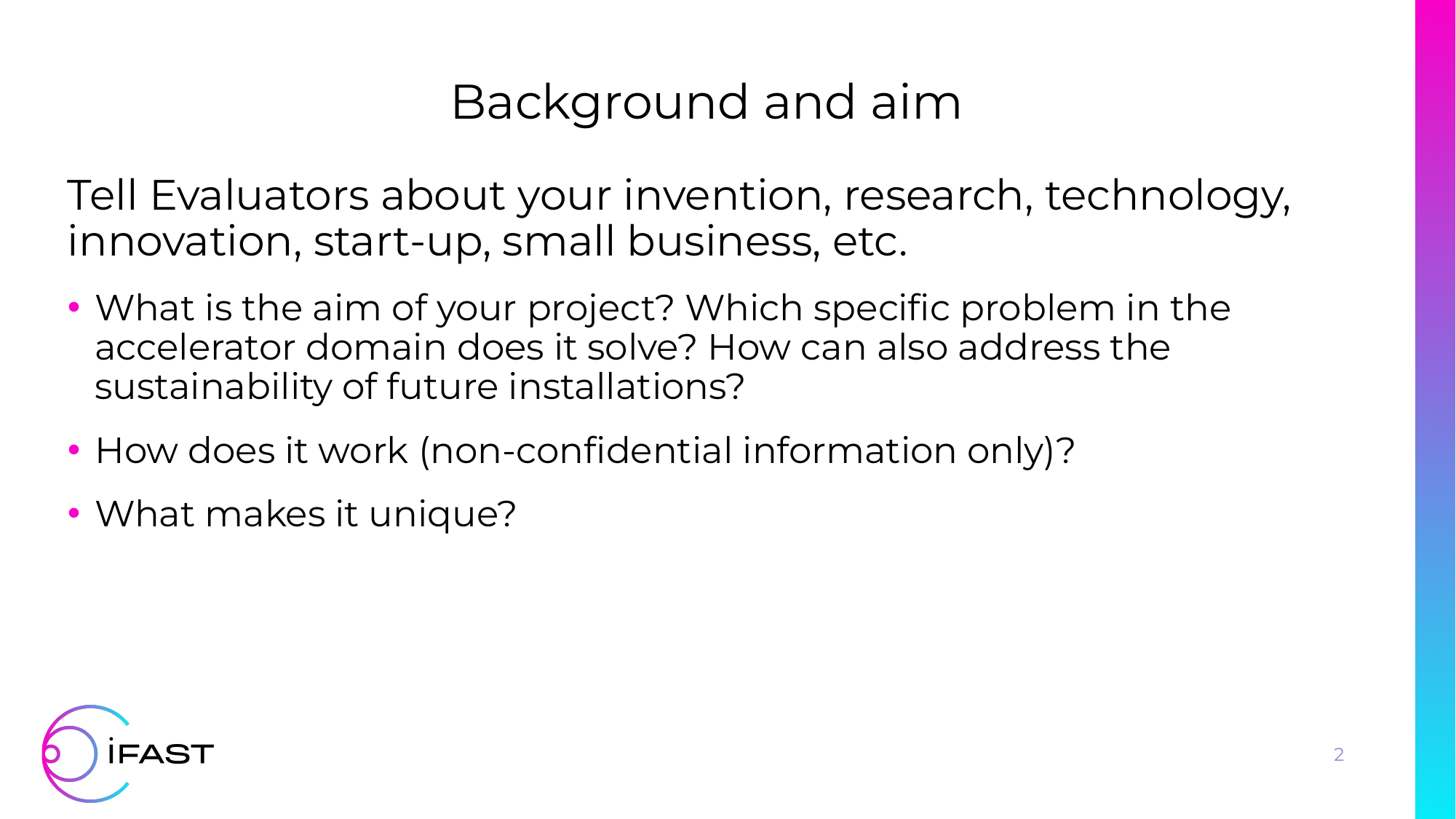

Background and aim
Tell Evaluators about your invention, research, technology, innovation, start-up, small business, etc.
What is the aim of your project? Which specific problem in the accelerator domain does it solve? How can also address the sustainability of future installations?
How does it work (non-confidential information only)?
What makes it unique?

2